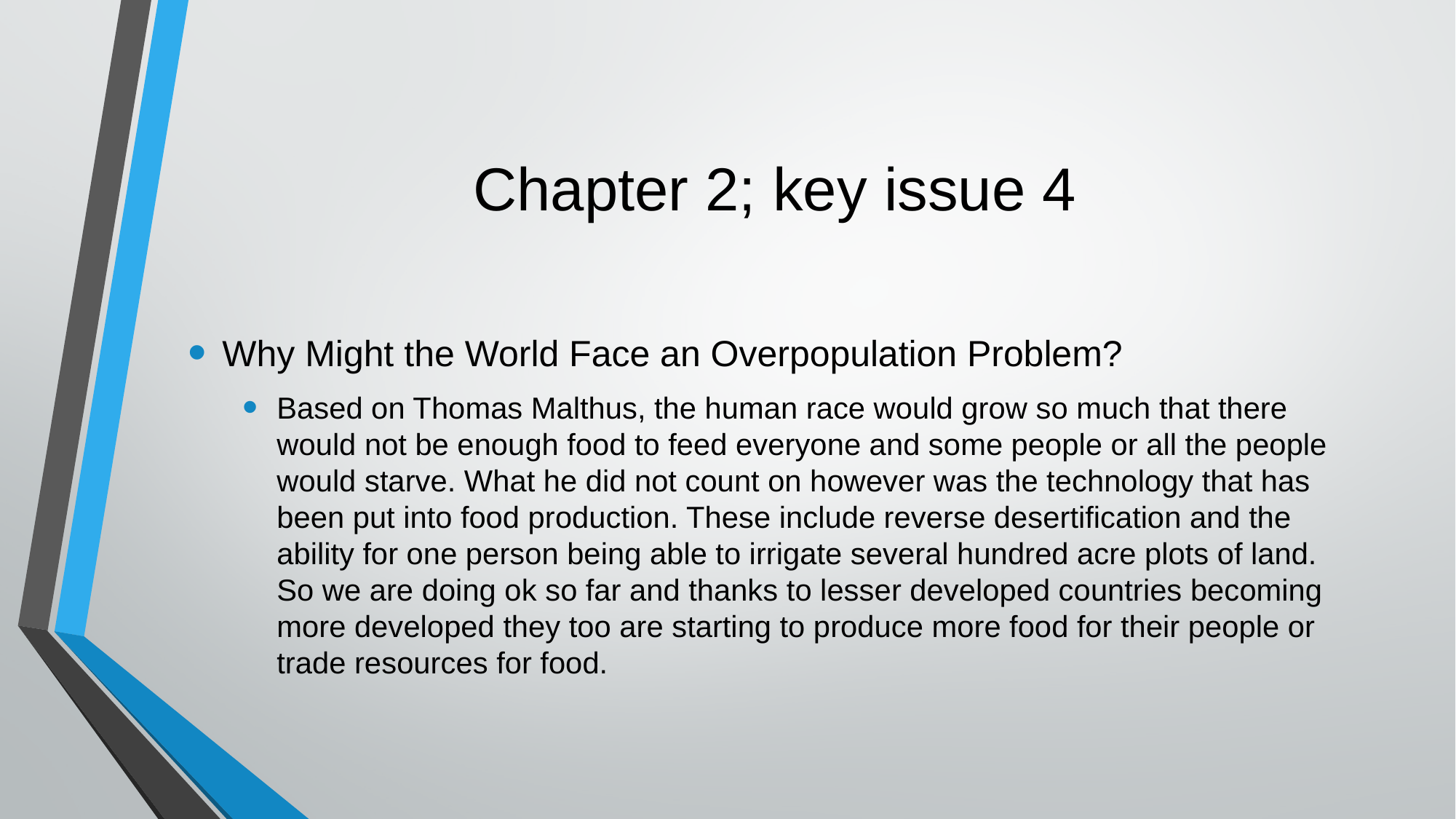

# Chapter 2; key issue 4
Why Might the World Face an Overpopulation Problem?
Based on Thomas Malthus, the human race would grow so much that there would not be enough food to feed everyone and some people or all the people would starve. What he did not count on however was the technology that has been put into food production. These include reverse desertification and the ability for one person being able to irrigate several hundred acre plots of land. So we are doing ok so far and thanks to lesser developed countries becoming more developed they too are starting to produce more food for their people or trade resources for food.